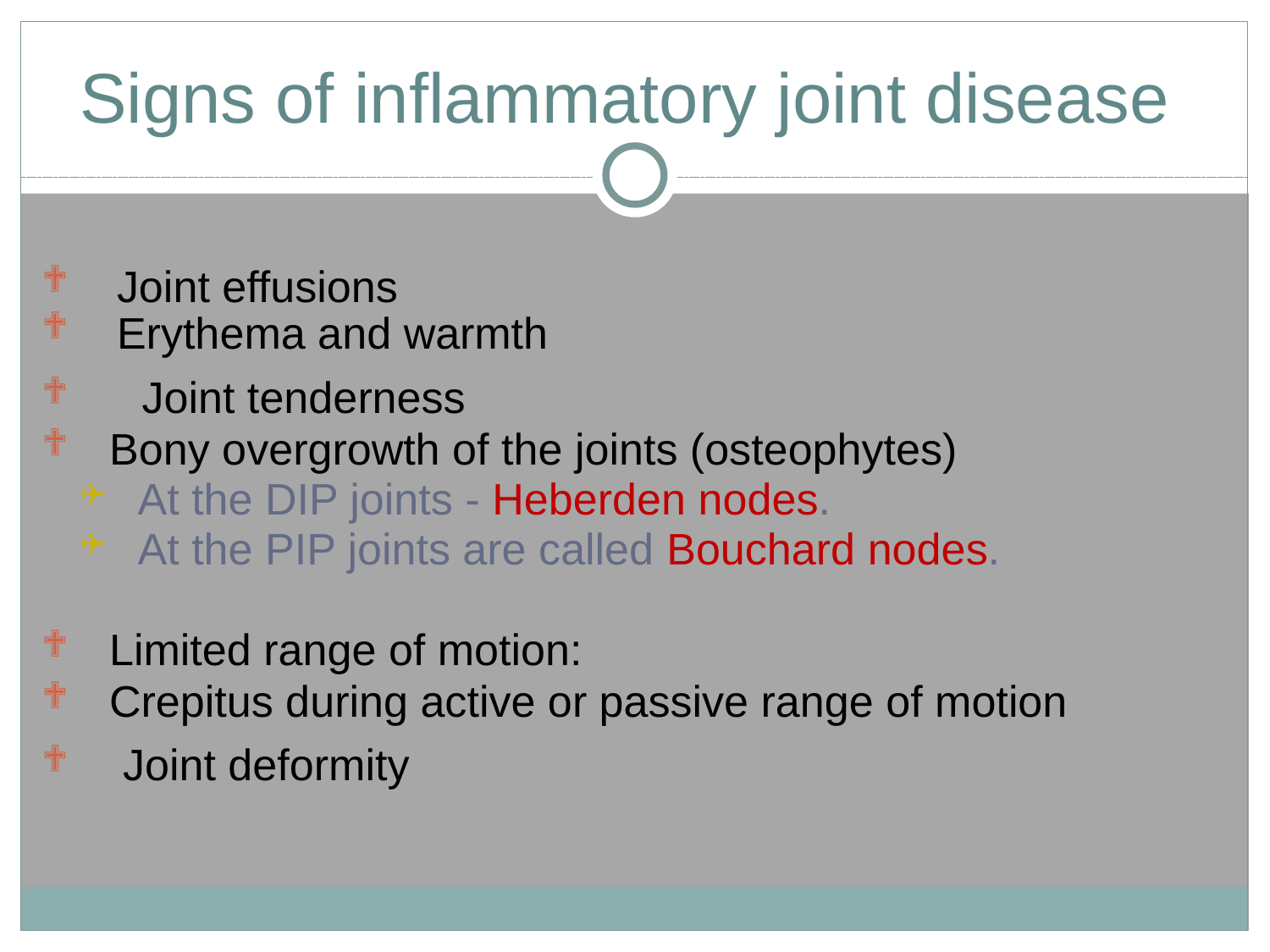

# Signs of inflammatory joint disease

Joint effusions
Erythema and warmth
Joint tenderness
Bony overgrowth of the joints (osteophytes)
 At the DIP joints - Heberden nodes.
 At the PIP joints are called Bouchard nodes.

Limited range of motion:
Crepitus during active or passive range of motion
Joint deformity